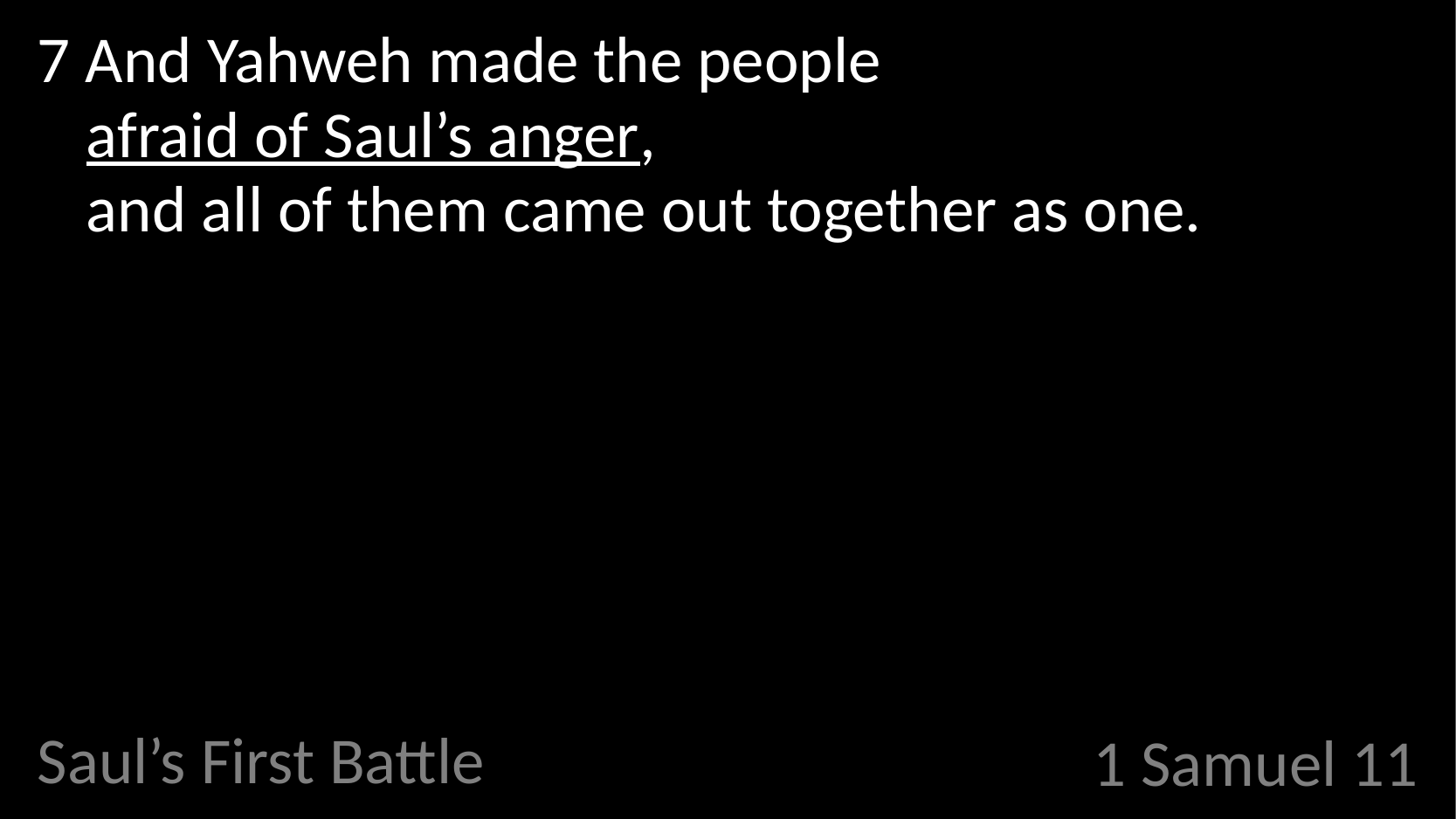

7 And Yahweh made the people
afraid of Saul’s anger,
and all of them came out together as one.
Saul’s First Battle
# 1 Samuel 11